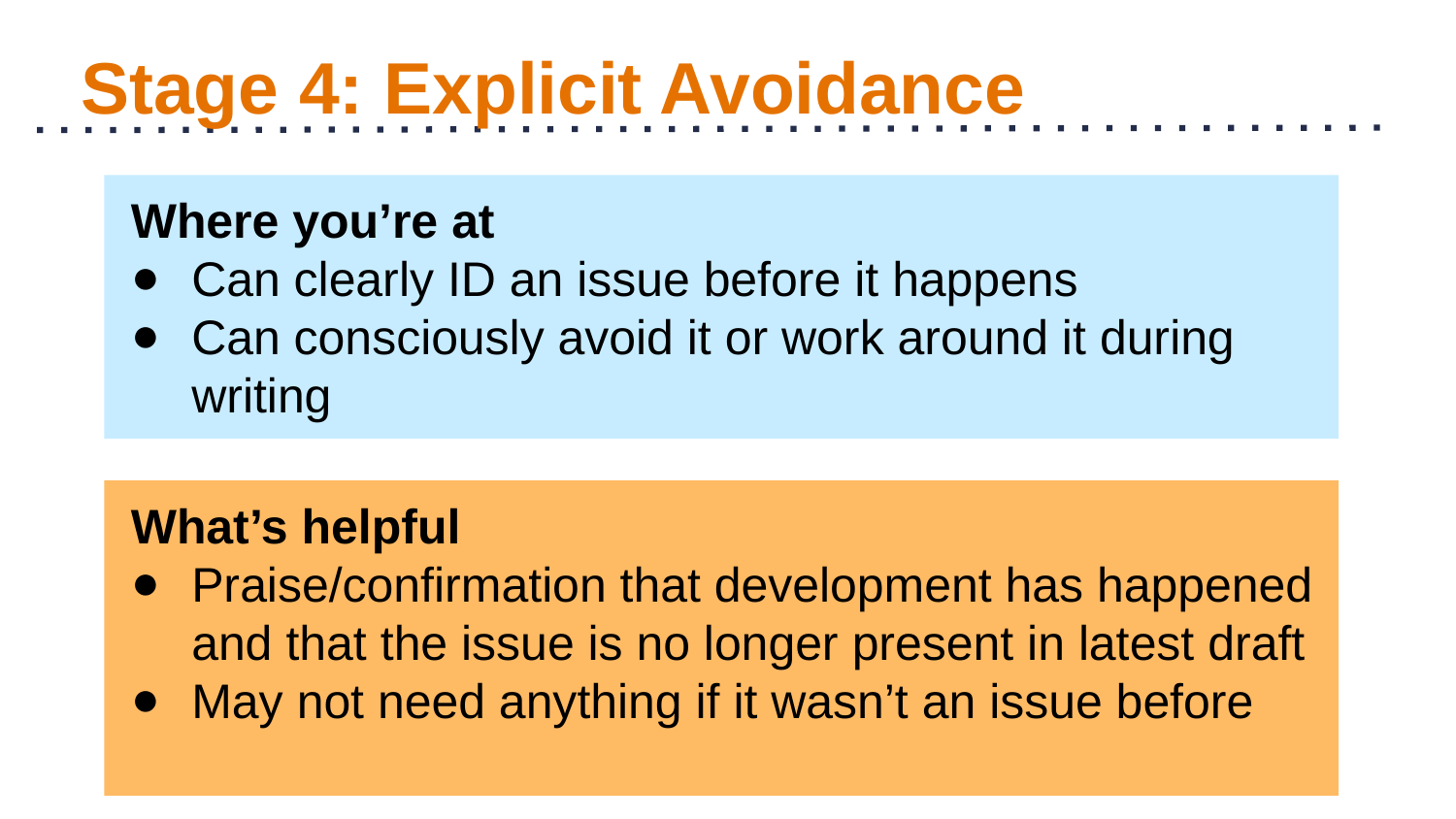

# Stage 4: Explicit Avoidance
Where you’re at
Can clearly ID an issue before it happens
Can consciously avoid it or work around it during writing

What’s helpful
Praise/confirmation that development has happened and that the issue is no longer present in latest draft
May not need anything if it wasn’t an issue before